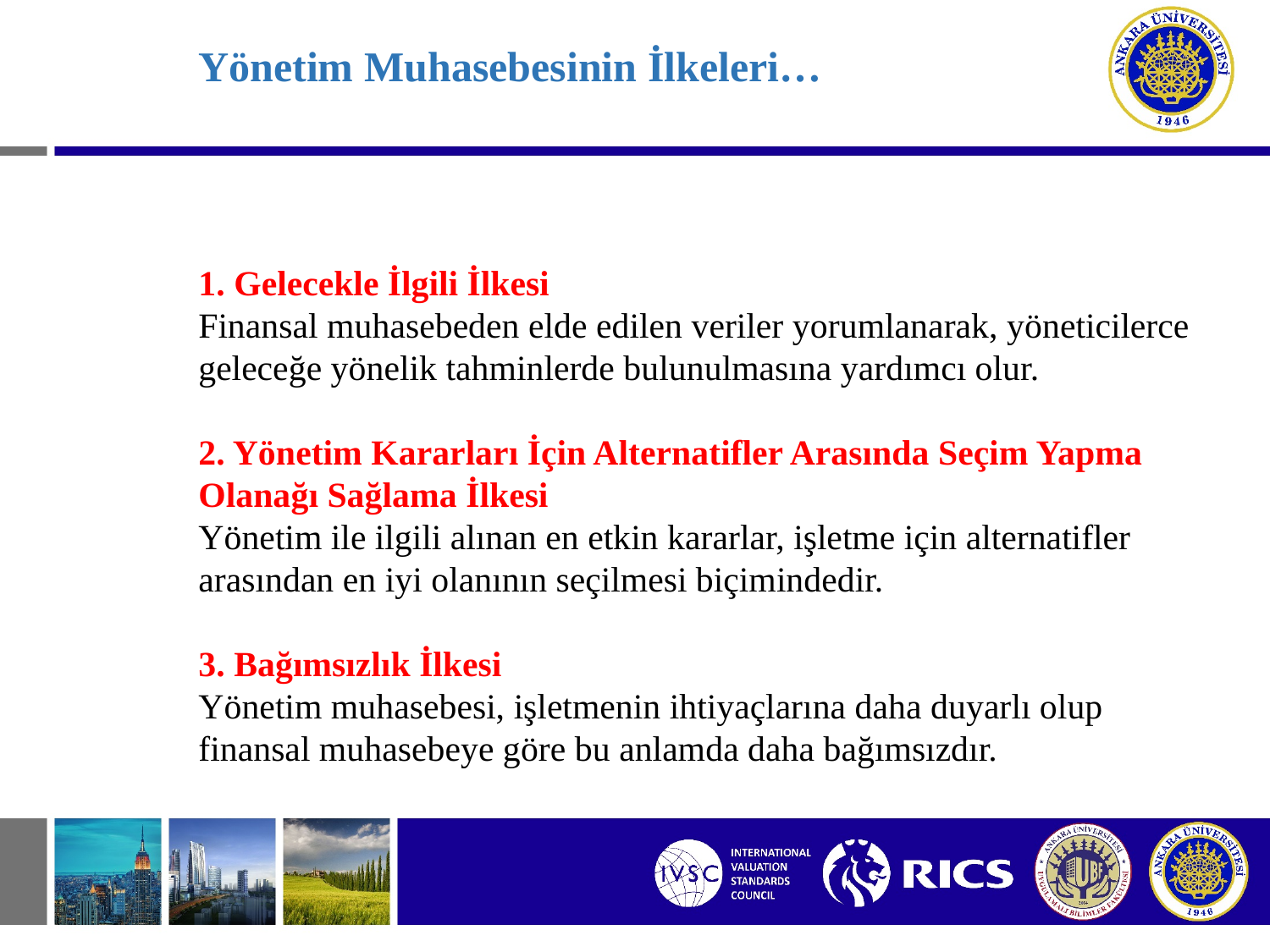

# Yönetim Muhasebesinin İlkeleri…
1. Gelecekle İlgili İlkesi 
Finansal muhasebeden elde edilen veriler yorumlanarak, yöneticilerce geleceğe yönelik tahminlerde bulunulmasına yardımcı olur.
2. Yönetim Kararları İçin Alternatifler Arasında Seçim Yapma Olanağı Sağlama İlkesi 
Yönetim ile ilgili alınan en etkin kararlar, işletme için alternatifler arasından en iyi olanının seçilmesi biçimindedir. 
3. Bağımsızlık İlkesi 
Yönetim muhasebesi, işletmenin ihtiyaçlarına daha duyarlı olup finansal muhasebeye göre bu anlamda daha bağımsızdır.